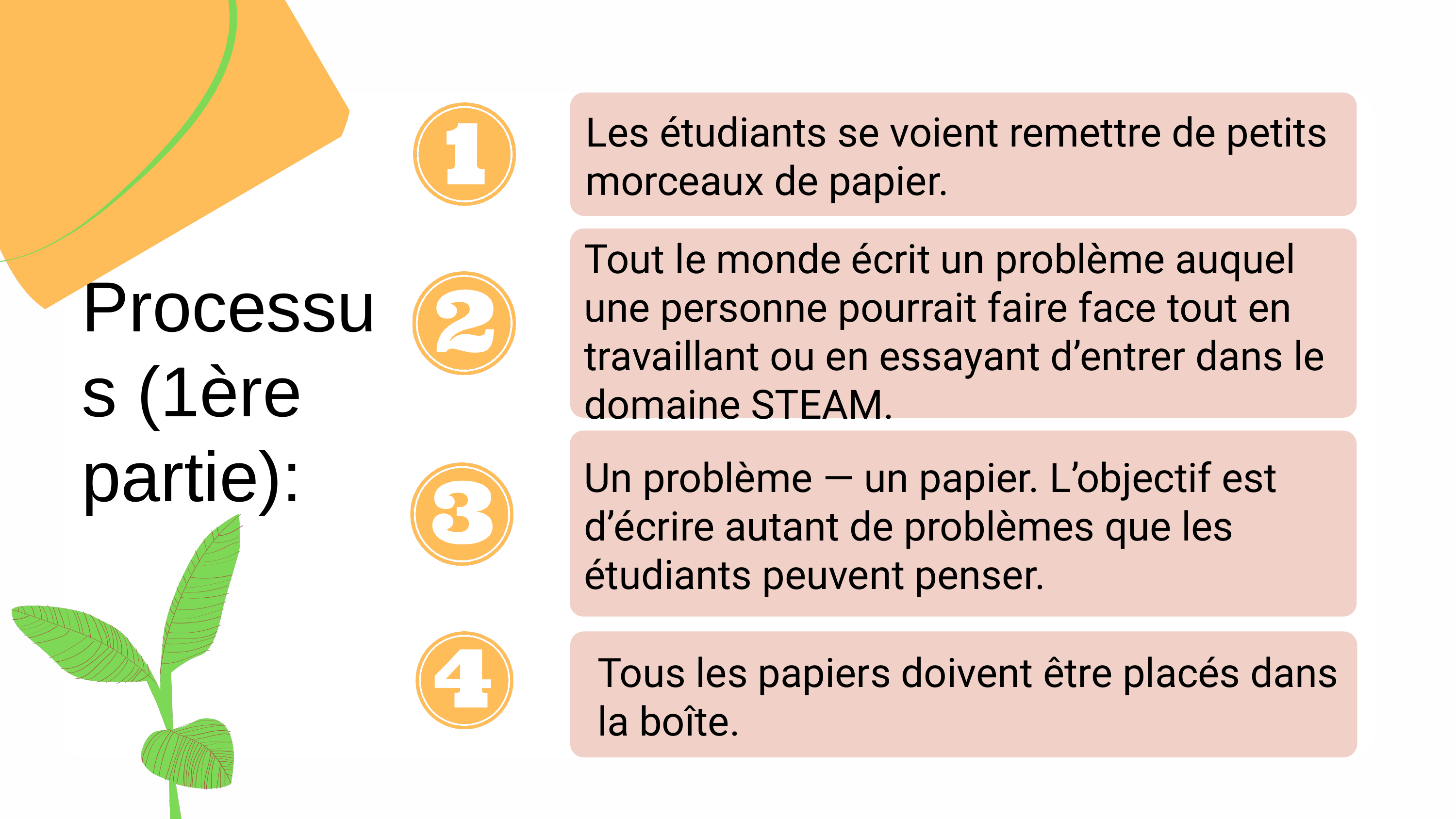

Les étudiants se voient remettre de petits morceaux de papier.

Tout le monde écrit un problème auquel une personne pourrait faire face tout en travaillant ou en essayant d’entrer dans le domaine STEAM.
Processus (1ère partie):

Un problème — un papier. L’objectif est d’écrire autant de problèmes que les étudiants peuvent penser.

Tous les papiers doivent être placés dans la boîte.